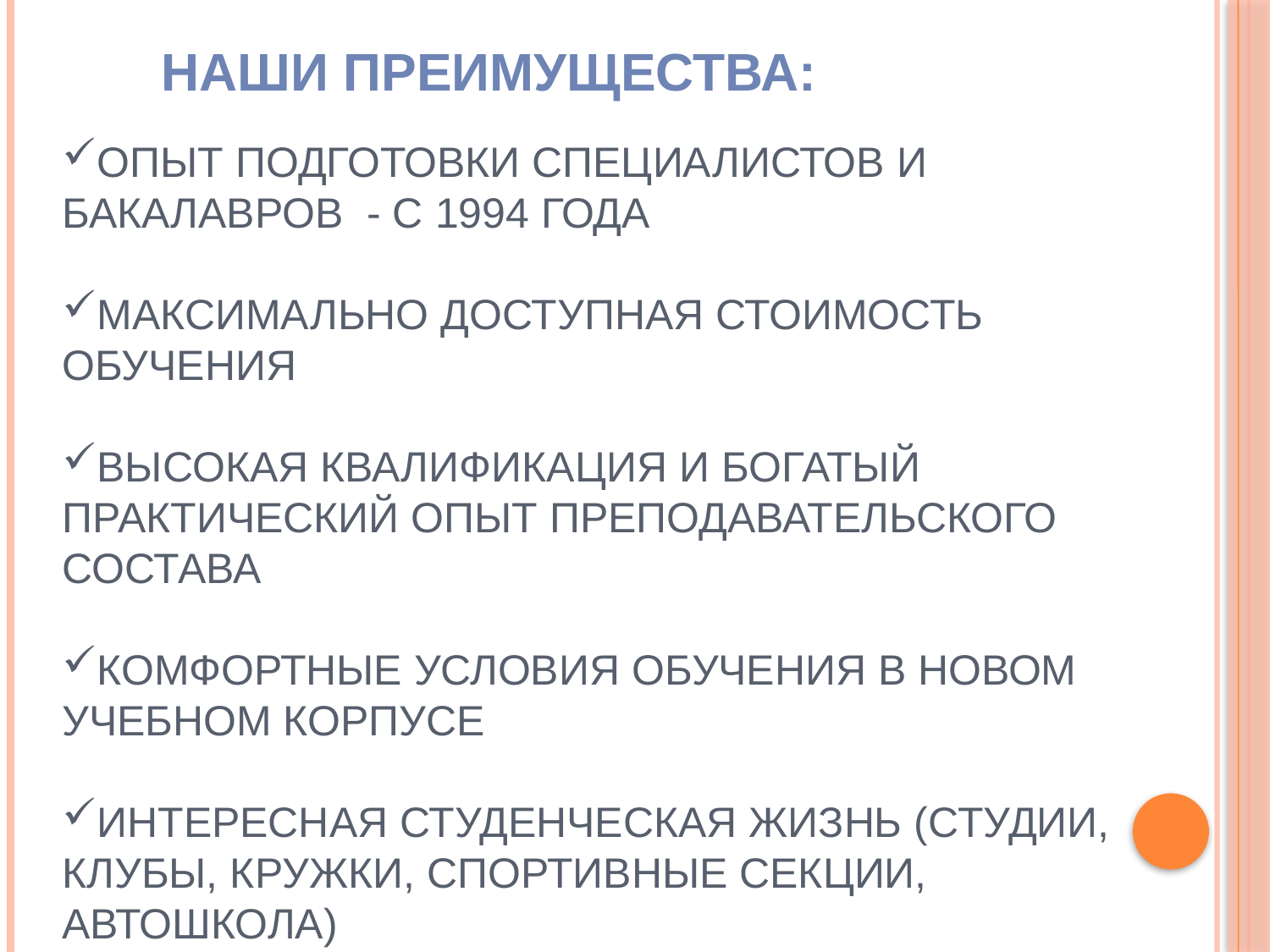

# Наши преимущества:
Опыт подготовки специалистов и бакалавров  - с 1994 года

Максимально доступная стоимость обучения

Высокая квалификация и богатый практический опыт преподавательского состава

Комфортные условия обучения в новом учебном корпусе

Интересная студенческая жизнь (студии, клубы, кружки, спортивные секции, автошкола)